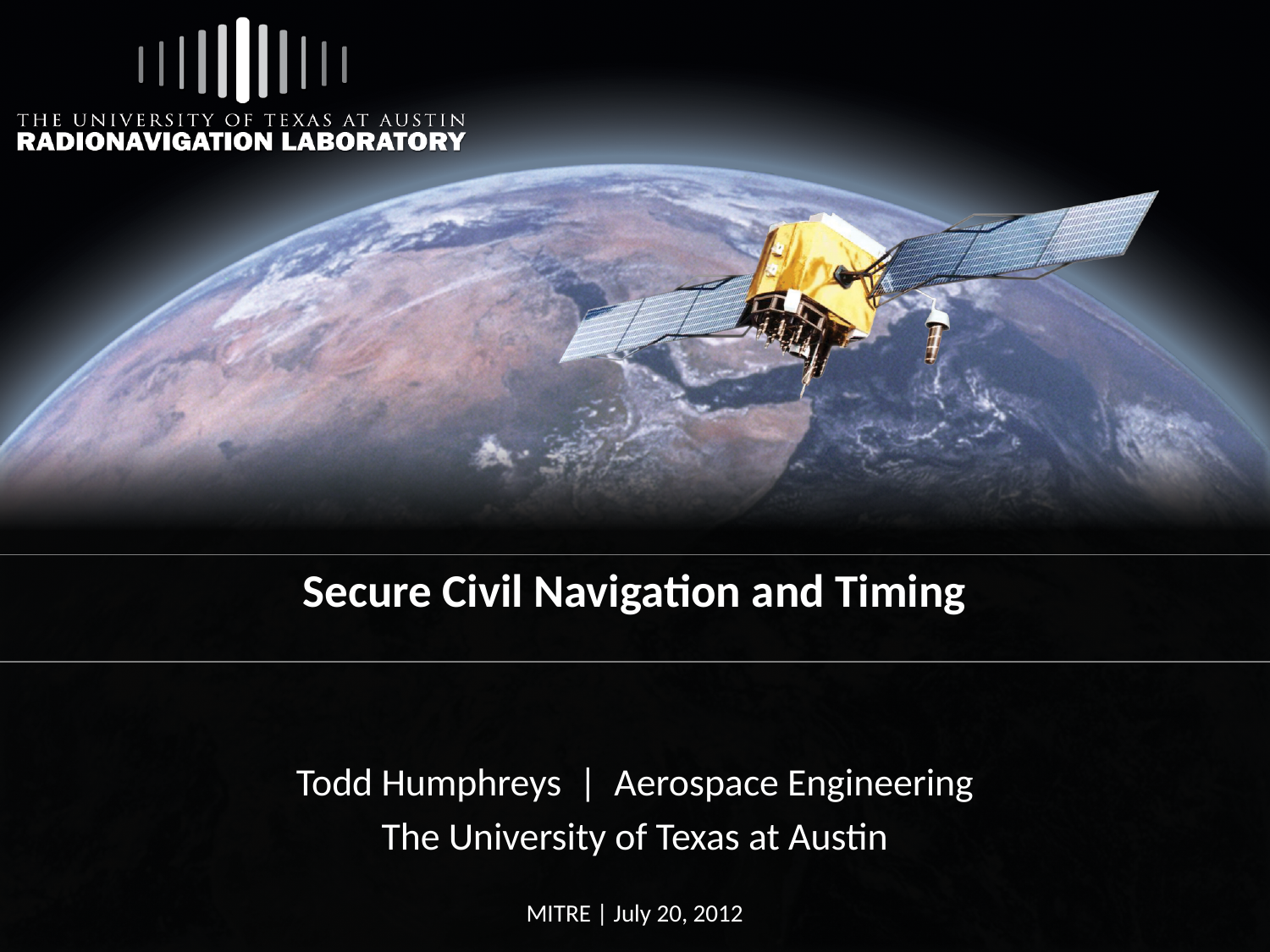

# Secure Civil Navigation and Timing
Todd Humphreys  |  Aerospace Engineering
The University of Texas at Austin

MITRE | July 20, 2012